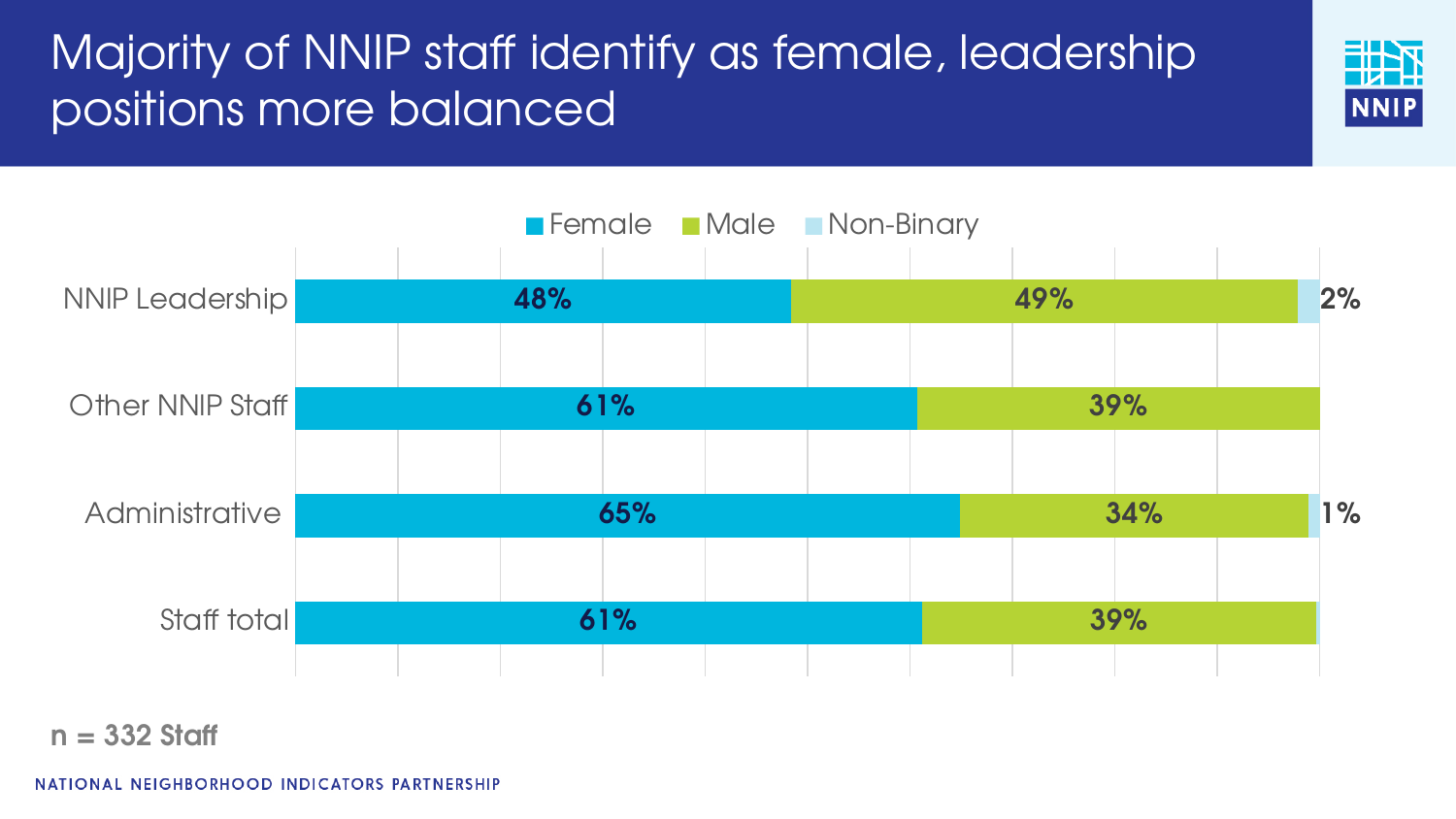

# Majority of NNIP staff identify as female, leadership positions more balanced

### Chart

| Category | Female | Male | Non-Binary  |
|---|---|---|---|
| NNIP Leadership | 0.4842105209827423 | 0.49473685026168823 | 0.021052632480859756 |
| Other NNIP Staff | 0.6071428656578064 | 0.3928571343421936 | 0.0 |
| Administrative  | 0.6489361524581909 | 0.3404255211353302 | 0.010638297535479069 |
| Staff total | 0.6114457845687866 | 0.3855421543121338 | 0.0030120480805635452 |
n = 332 Staff